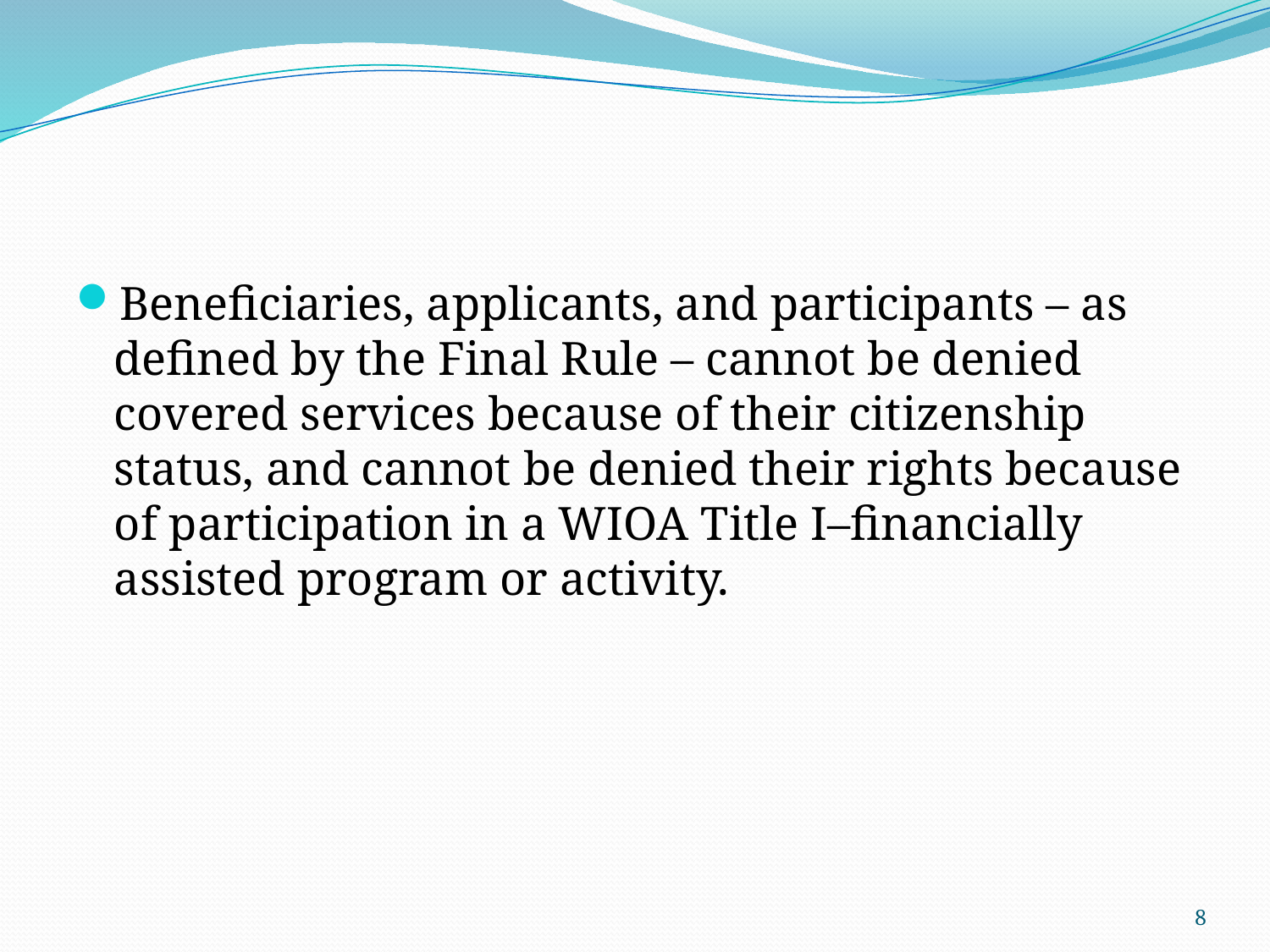

#
Beneficiaries, applicants, and participants – as defined by the Final Rule – cannot be denied covered services because of their citizenship status, and cannot be denied their rights because of participation in a WIOA Title I–financially assisted program or activity.

8